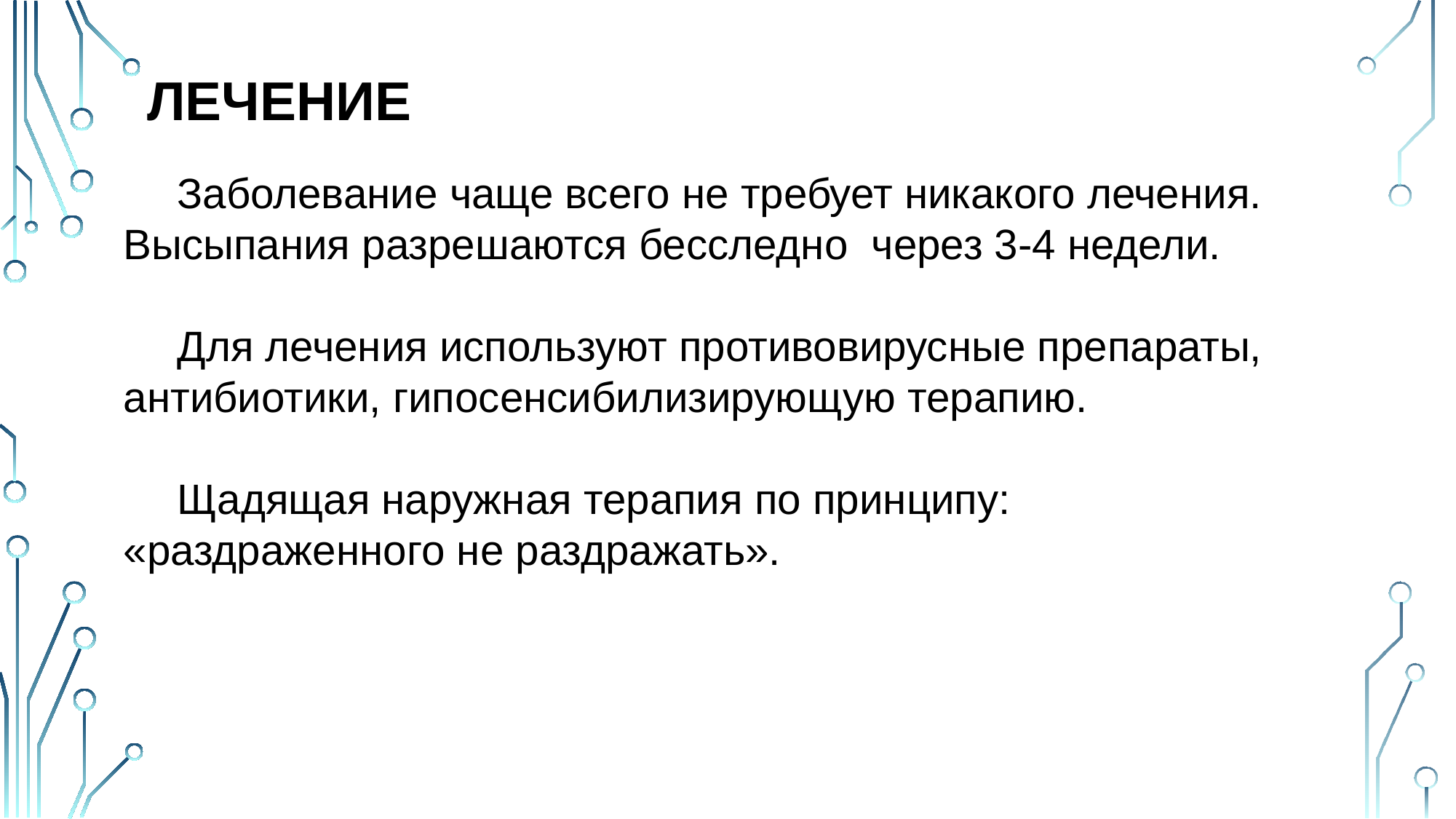

# Лечение
Заболевание чаще всего не требует никакого лечения. Высыпания разрешаются бесследно  через 3-4 недели.

Для лечения используют противовирусные препараты, антибиотики, гипосенсибилизирующую терапию.

Щадящая наружная терапия по принципу: «раздраженного не раздражать».